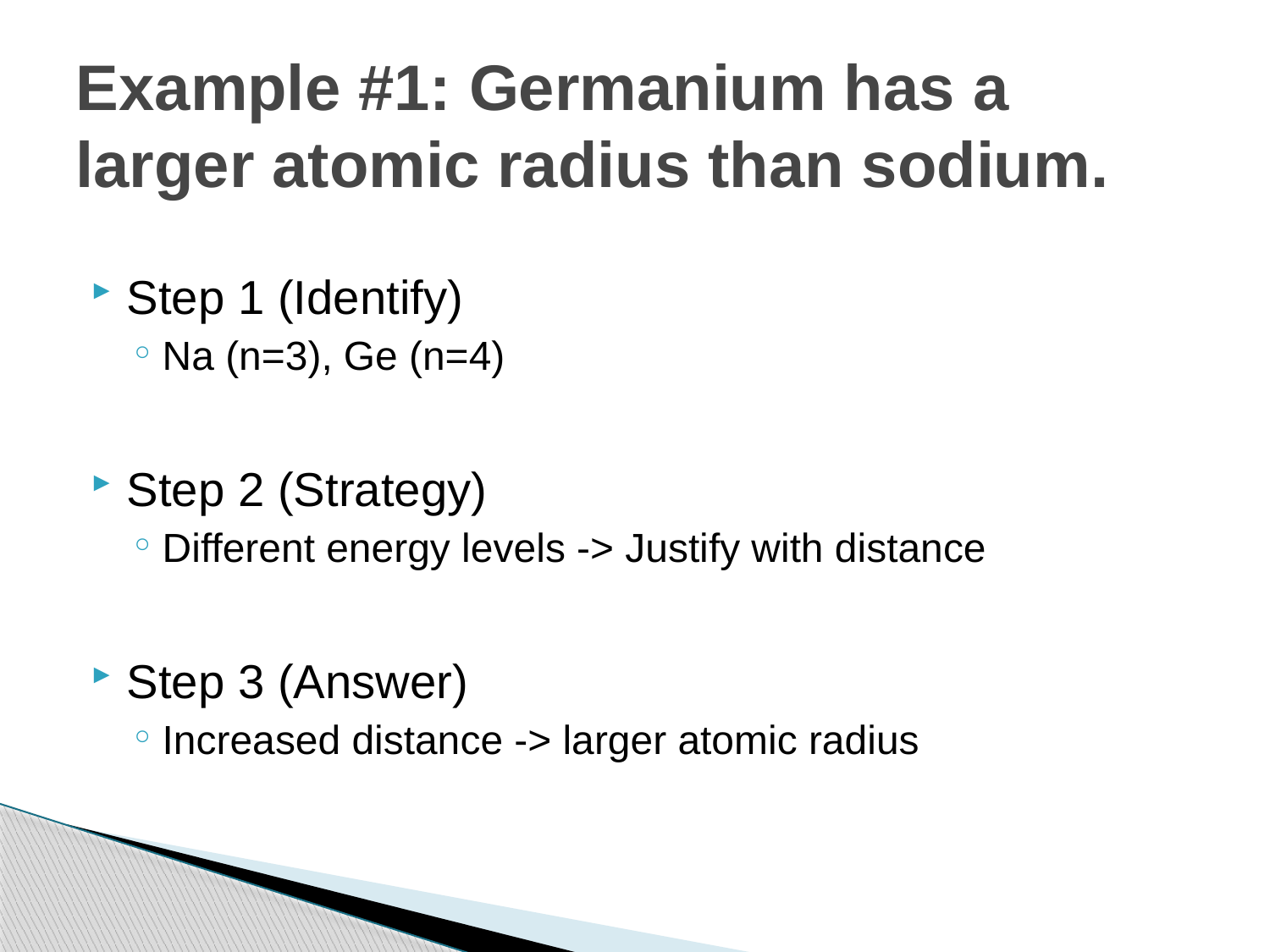

# Example #1: Germanium has a larger atomic radius than sodium.
Step 1 (Identify)
Na (n=3), Ge (n=4)

Step 2 (Strategy)
Different energy levels -> Justify with distance

Step 3 (Answer)
Increased distance -> larger atomic radius